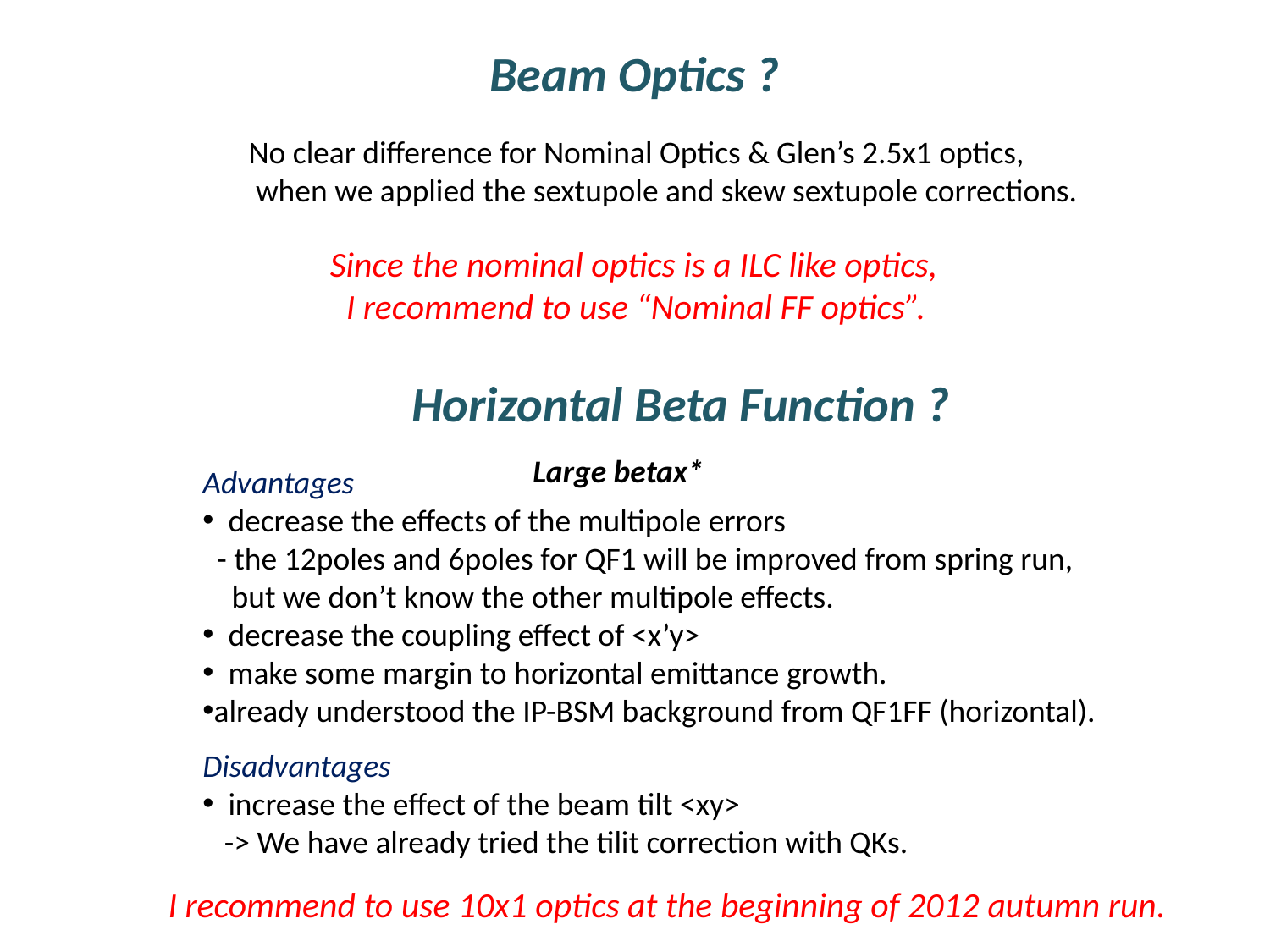

Beam Optics ?
No clear difference for Nominal Optics & Glen’s 2.5x1 optics,
 when we applied the sextupole and skew sextupole corrections.
Since the nominal optics is a ILC like optics,
  I recommend to use “Nominal FF optics”.
Horizontal Beta Function ?
Large betax*
Advantages
  decrease the effects of the multipole errors
  - the 12poles and 6poles for QF1 will be improved from spring run,
    but we don’t know the other multipole effects.
  decrease the coupling effect of <x’y>
  make some margin to horizontal emittance growth.
already understood the IP-BSM background from QF1FF (horizontal).

Disadvantages
  increase the effect of the beam tilt <xy>
   -> We have already tried the tilit correction with QKs.
 I recommend to use 10x1 optics at the beginning of 2012 autumn run.